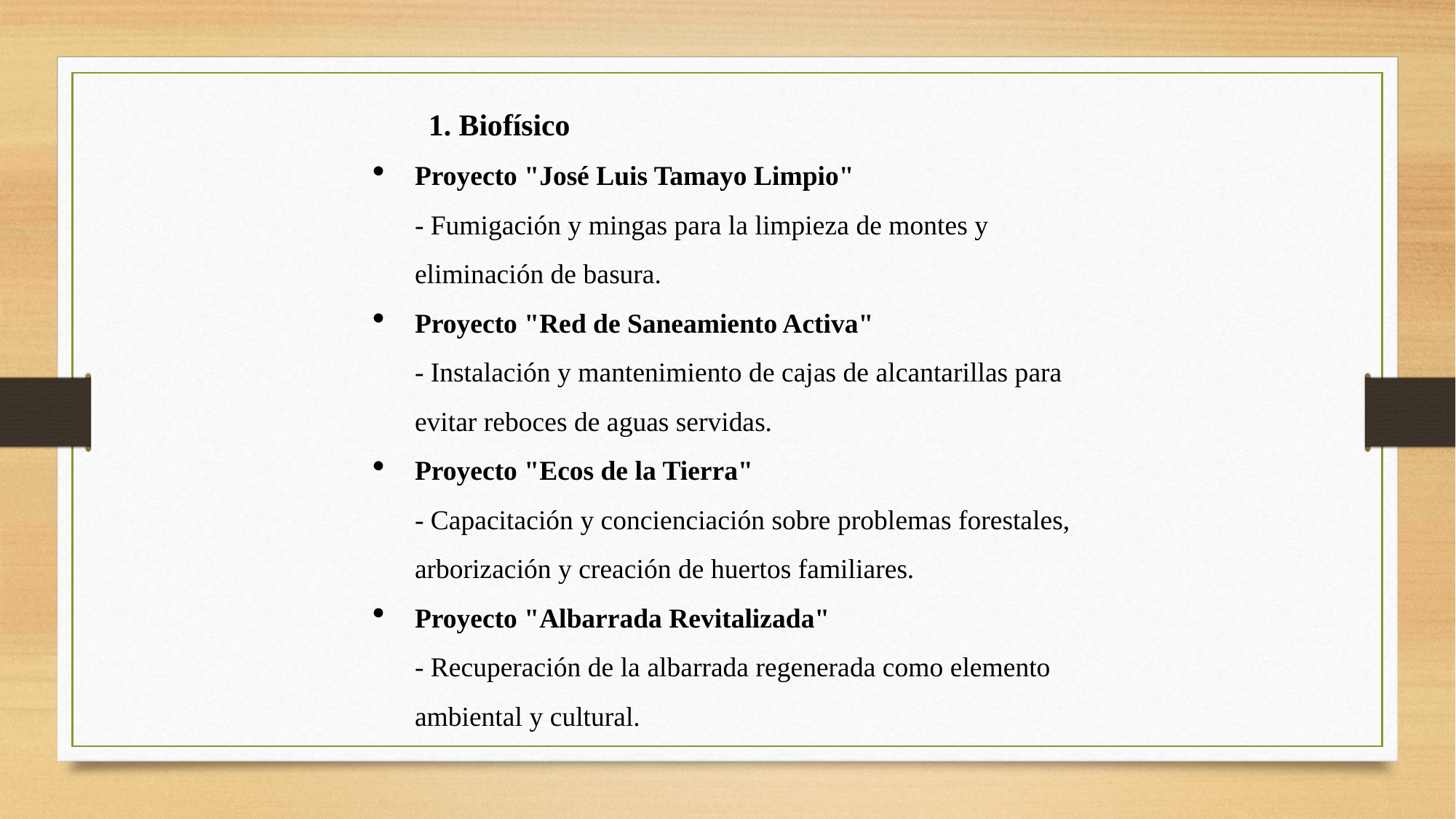

1. Biofísico
Proyecto "José Luis Tamayo Limpio"
- Fumigación y mingas para la limpieza de montes y eliminación de basura.
Proyecto "Red de Saneamiento Activa"
- Instalación y mantenimiento de cajas de alcantarillas para evitar reboces de aguas servidas.
Proyecto "Ecos de la Tierra"
- Capacitación y concienciación sobre problemas forestales, arborización y creación de huertos familiares.
Proyecto "Albarrada Revitalizada"
- Recuperación de la albarrada regenerada como elemento ambiental y cultural.